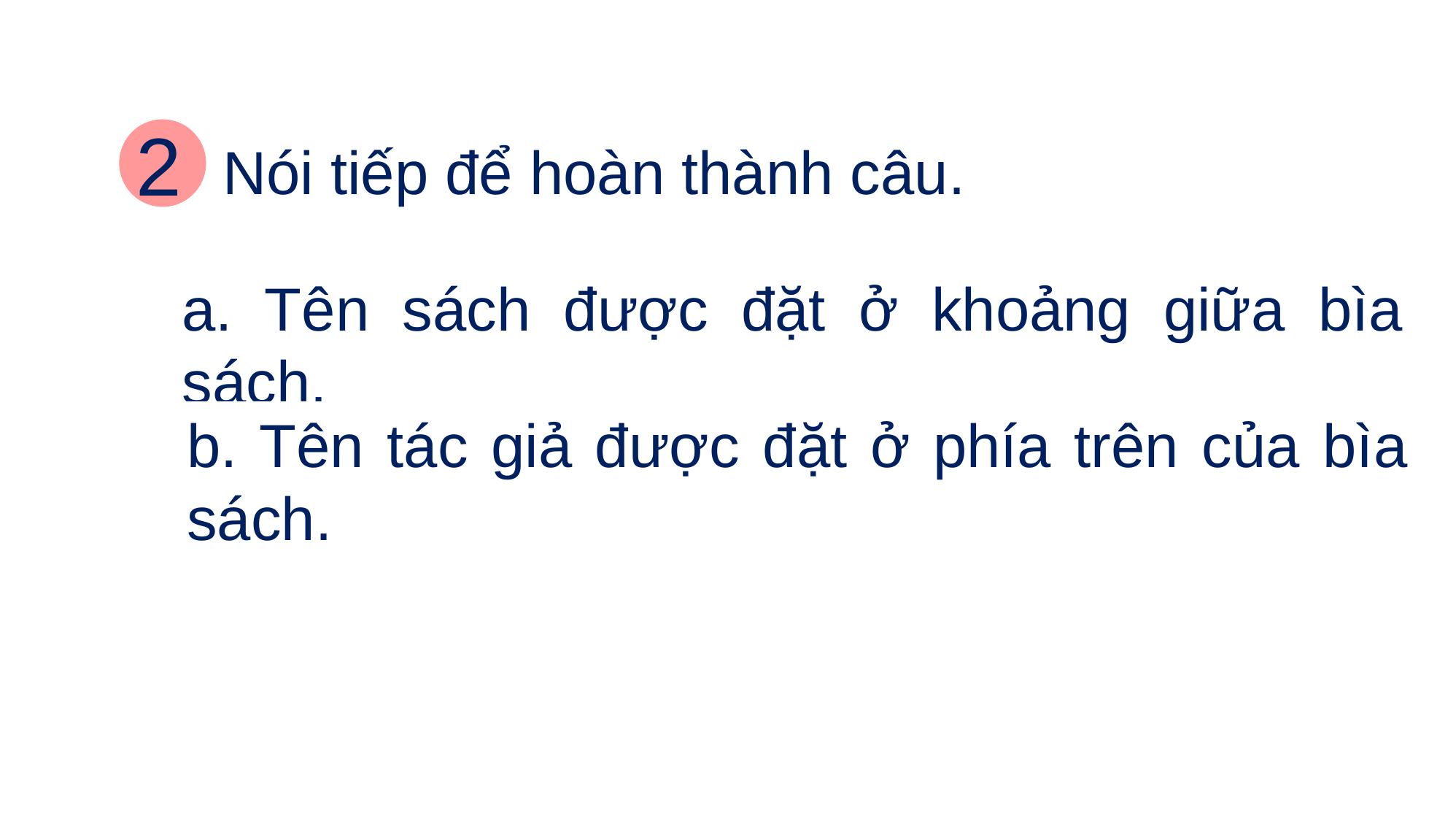

2
Nói tiếp để hoàn thành câu.
a. Tên sách được đặt ở (…).
a. Tên sách được đặt ở khoảng giữa bìa sách.
b. Tên tác giả được đặt ở (…).
b. Tên tác giả được đặt ở phía trên của bìa sách.